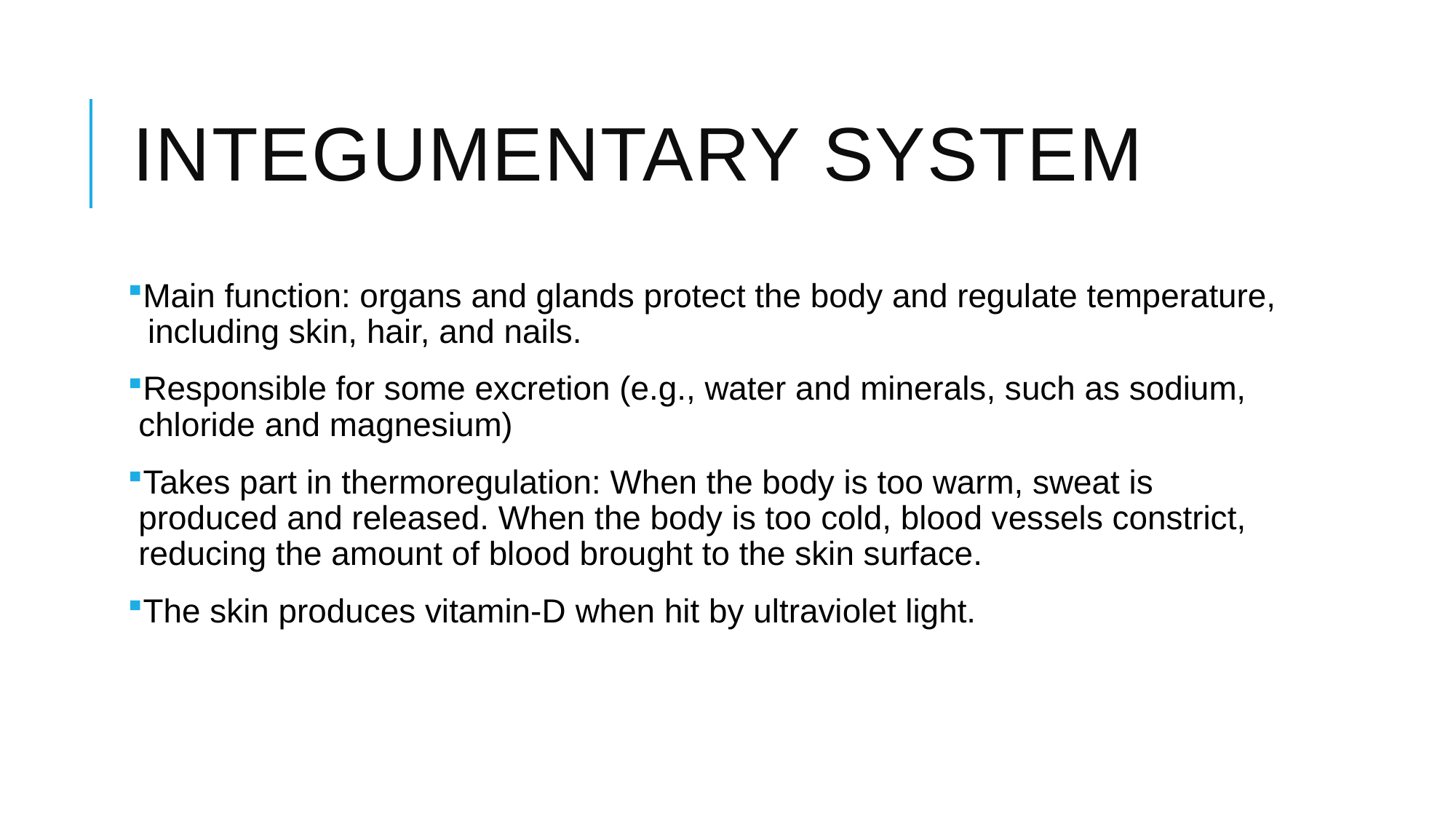

# Integumentary system
Main function: organs and glands protect the body and regulate temperature,  including skin, hair, and nails.
Responsible for some excretion (e.g., water and minerals, such as sodium, chloride and magnesium)
Takes part in thermoregulation: When the body is too warm, sweat is produced and released. When the body is too cold, blood vessels constrict, reducing the amount of blood brought to the skin surface.
The skin produces vitamin-D when hit by ultraviolet light.